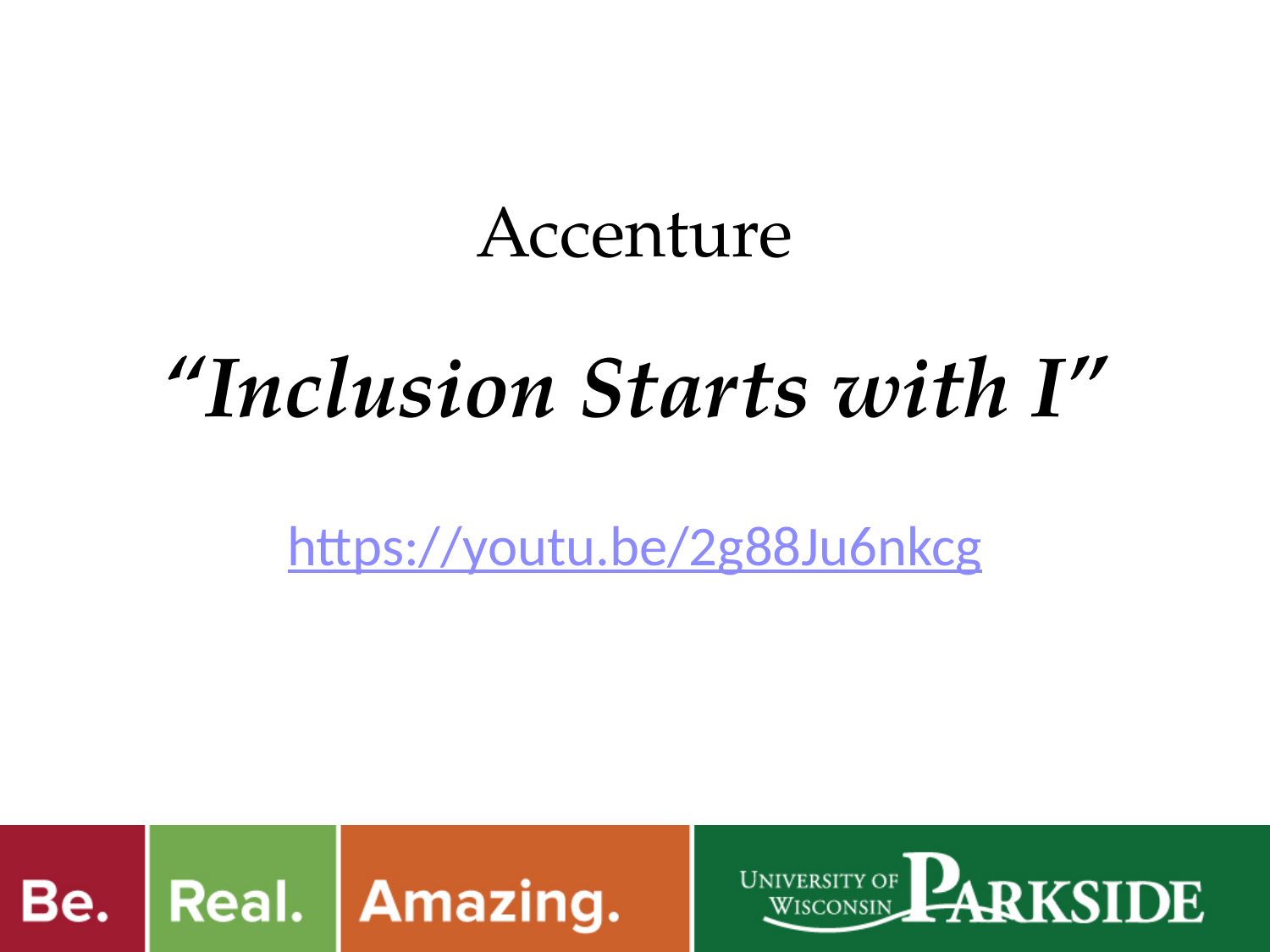

Accenture

“Inclusion Starts with I”

https://youtu.be/2g88Ju6nkcg
I